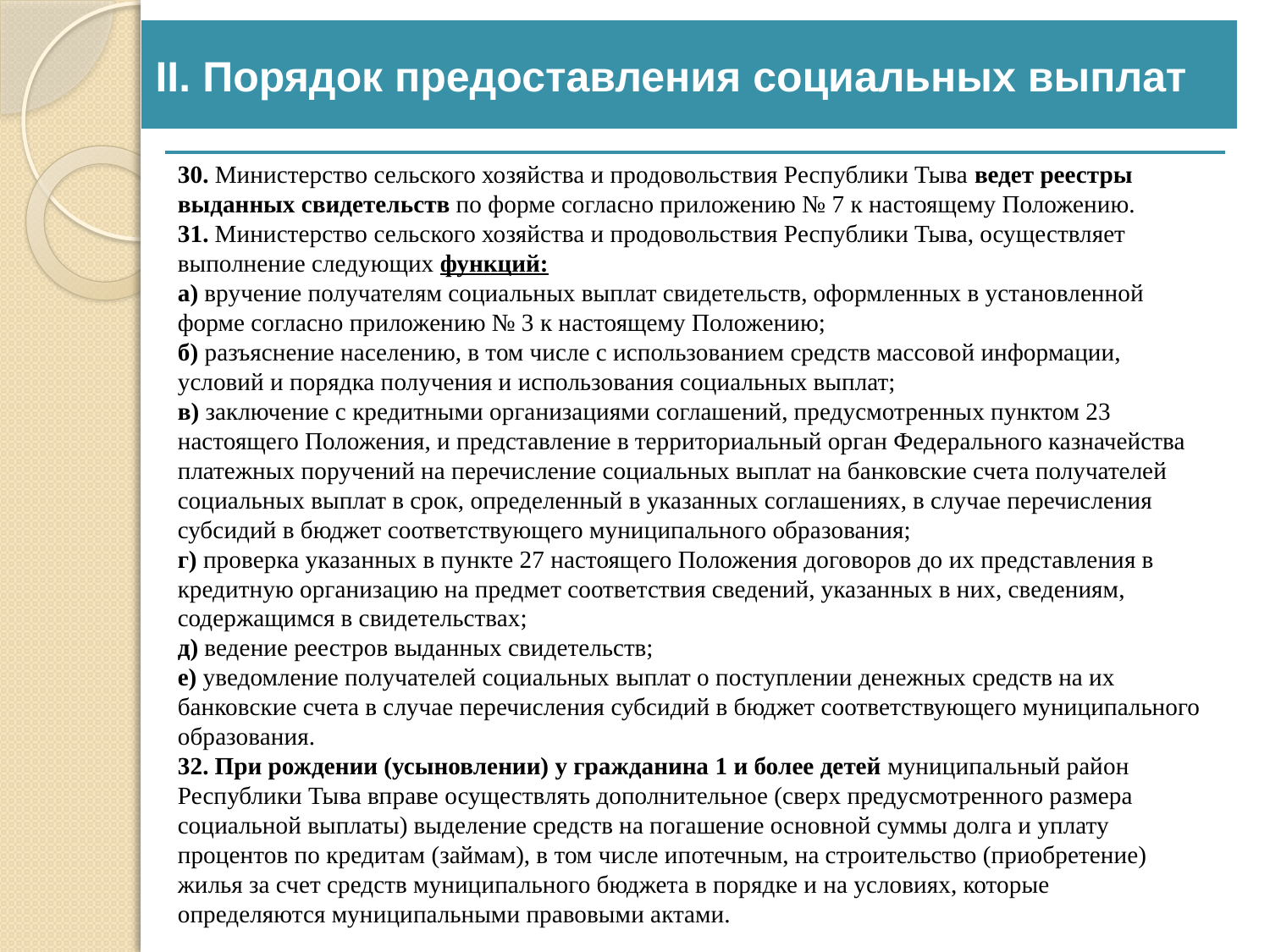

II. Порядок предоставления социальных выплат
30. Министерство сельского хозяйства и продовольствия Республики Тыва ведет реестры выданных свидетельств по форме согласно приложению № 7 к настоящему Положению.
31. Министерство сельского хозяйства и продовольствия Республики Тыва, осуществляет выполнение следующих функций:
а) вручение получателям социальных выплат свидетельств, оформленных в установленной форме согласно приложению № 3 к настоящему Положению;
б) разъяснение населению, в том числе с использованием средств массовой информации, условий и порядка получения и использования социальных выплат;
в) заключение с кредитными организациями соглашений, предусмотренных пунктом 23 настоящего Положения, и представление в территориальный орган Федерального казначейства платежных поручений на перечисление социальных выплат на банковские счета получателей социальных выплат в срок, определенный в указанных соглашениях, в случае перечисления субсидий в бюджет соответствующего муниципального образования;
г) проверка указанных в пункте 27 настоящего Положения договоров до их представления в кредитную организацию на предмет соответствия сведений, указанных в них, сведениям, содержащимся в свидетельствах;
д) ведение реестров выданных свидетельств;
е) уведомление получателей социальных выплат о поступлении денежных средств на их банковские счета в случае перечисления субсидий в бюджет соответствующего муниципального образования.
32. При рождении (усыновлении) у гражданина 1 и более детей муниципальный район Республики Тыва вправе осуществлять дополнительное (сверх предусмотренного размера социальной выплаты) выделение средств на погашение основной суммы долга и уплату процентов по кредитам (займам), в том числе ипотечным, на строительство (приобретение) жилья за счет средств муниципального бюджета в порядке и на условиях, которые определяются муниципальными правовыми актами.